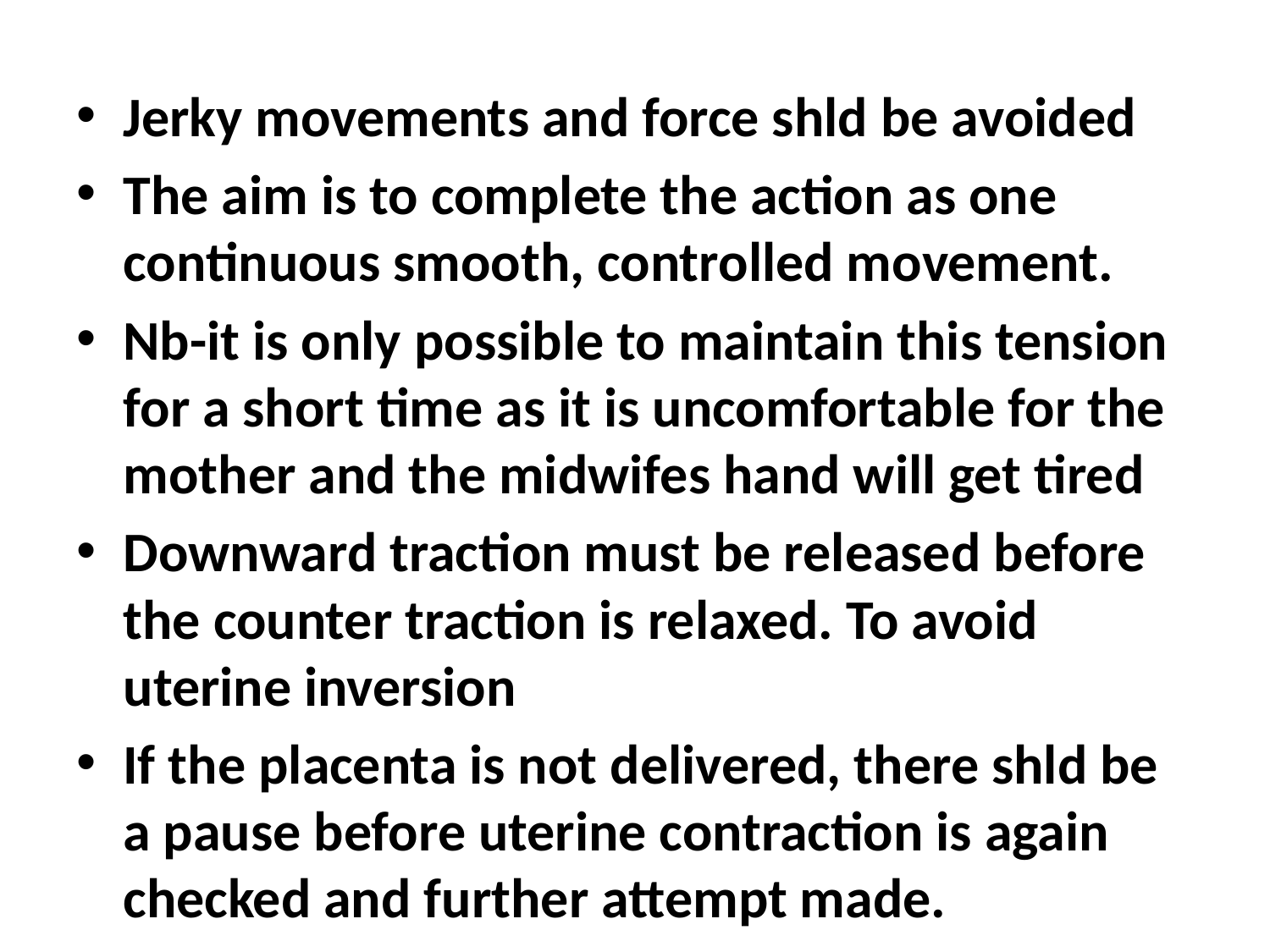

#
Jerky movements and force shld be avoided
The aim is to complete the action as one continuous smooth, controlled movement.
Nb-it is only possible to maintain this tension for a short time as it is uncomfortable for the mother and the midwifes hand will get tired
Downward traction must be released before the counter traction is relaxed. To avoid uterine inversion
If the placenta is not delivered, there shld be a pause before uterine contraction is again checked and further attempt made.